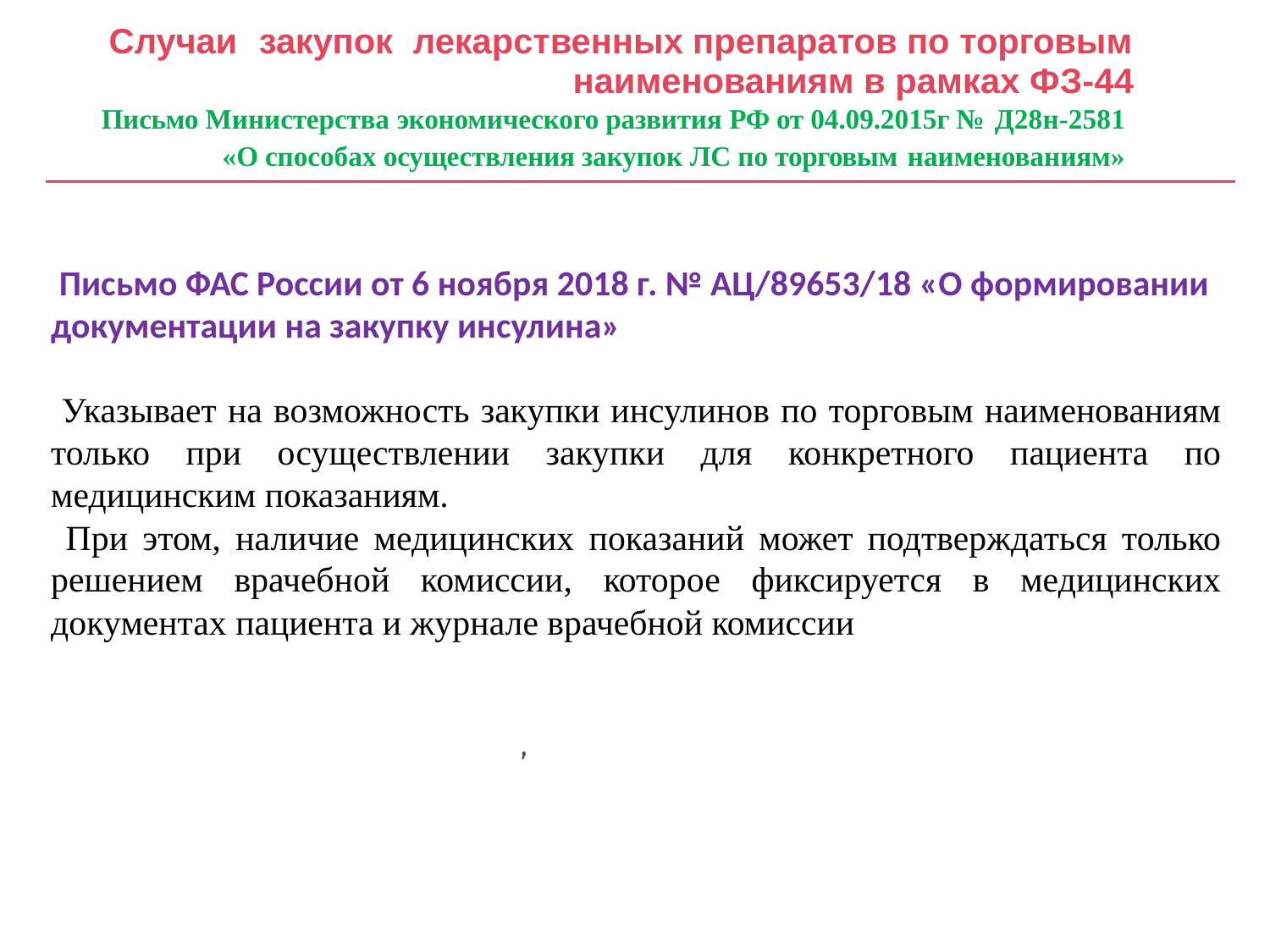

# Случаи	закупок	лекарственных препаратов по торговым
наименованиям в рамках ФЗ-44
Письмо Министерства экономического развития РФ от 04.09.2015г № Д28н-2581
«О способах осуществления закупок ЛС по торговым наименованиям»

 Письмо ФАС России от 6 ноября 2018 г. № АЦ/89653/18 «О формировании документации на закупку инсулина»

 Указывает на возможность закупки инсулинов по торговым наименованиям только при осуществлении закупки для конкретного пациента по медицинским показаниям.
 При этом, наличие медицинских показаний может подтверждаться только решением врачебной комиссии, которое фиксируется в медицинских документах пациента и журнале врачебной комиссии

,